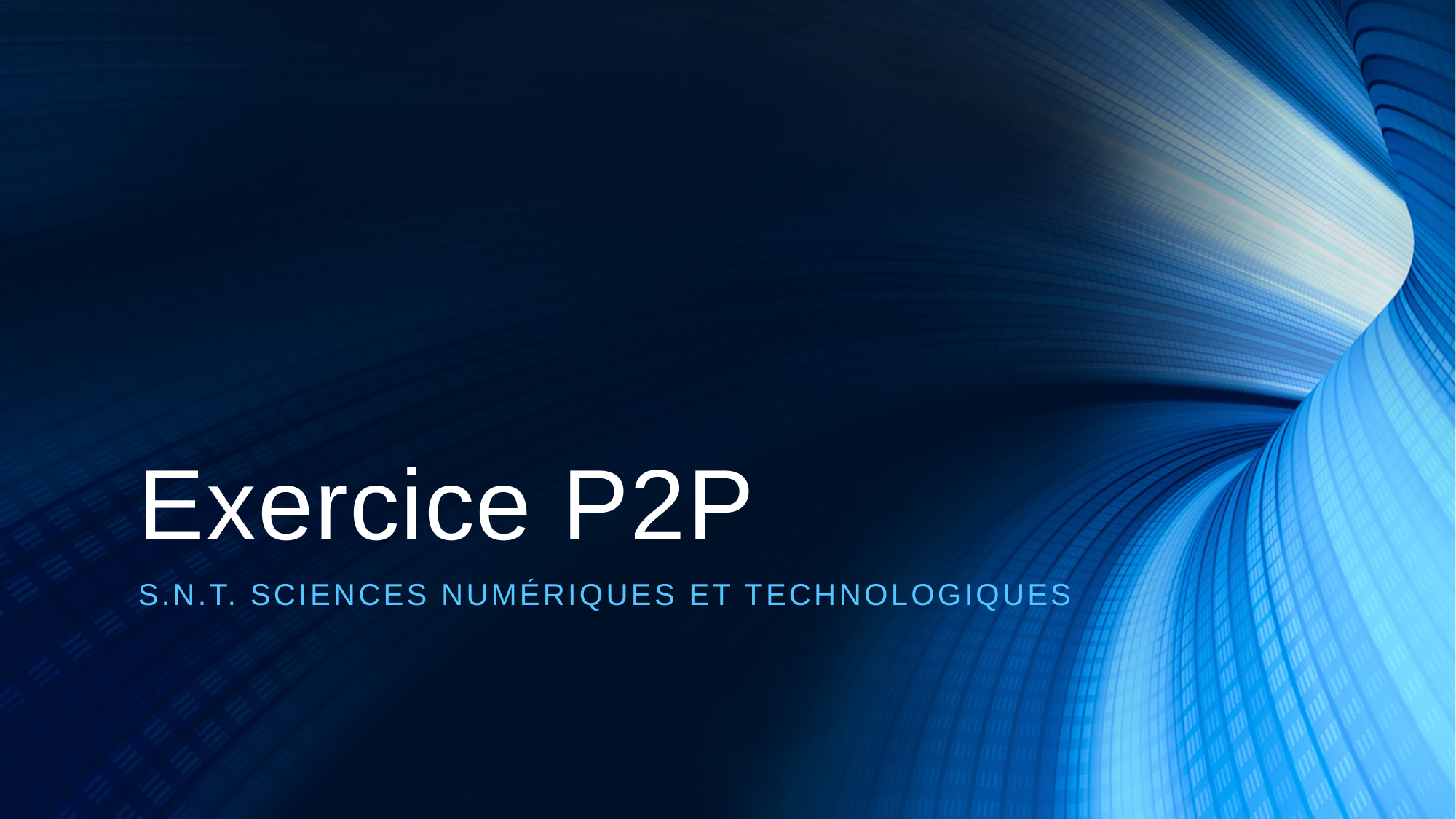

# Exercice P2P
S.N.T. Sciences numériques et technologiques